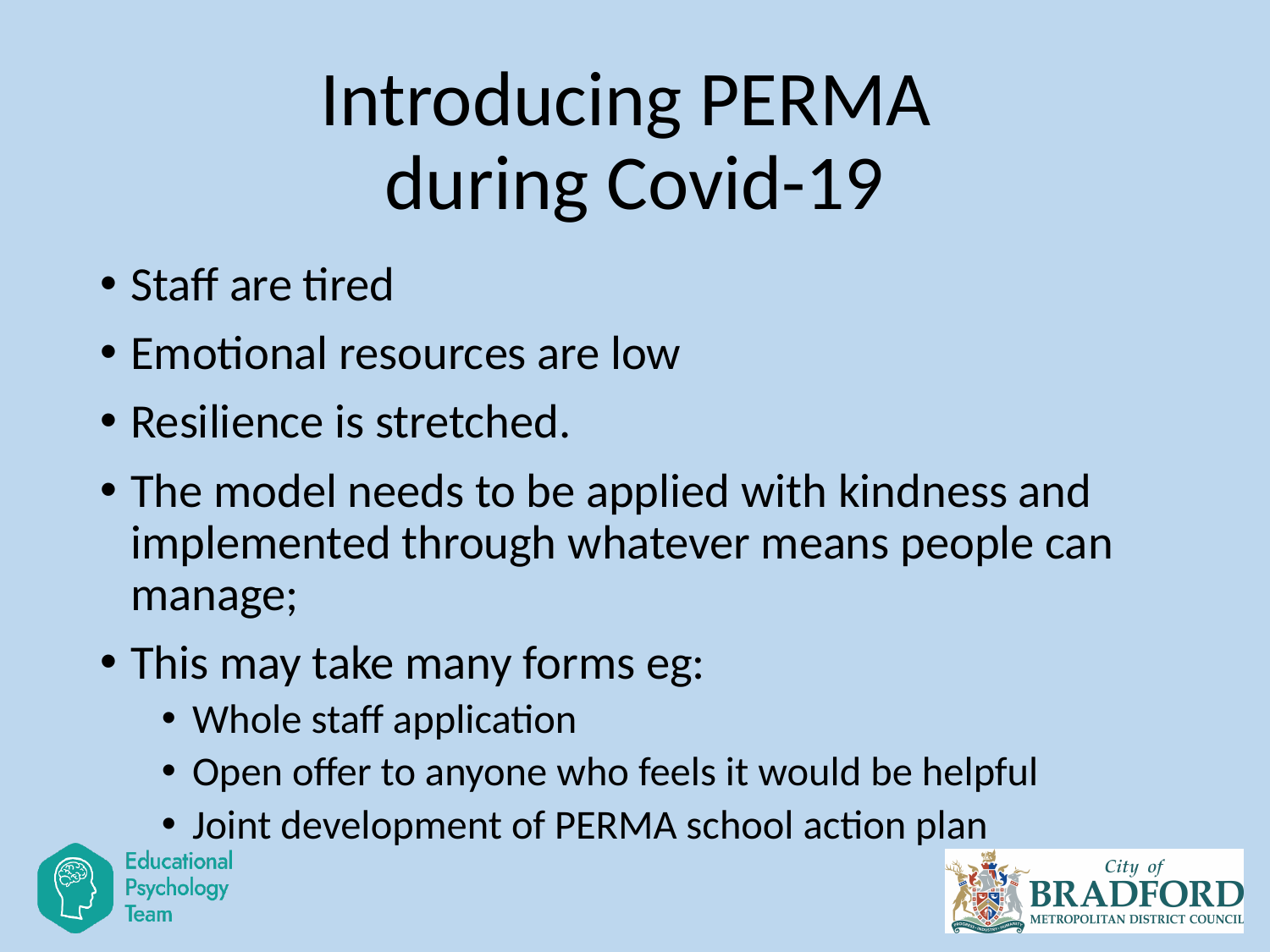

# Introducing PERMA during Covid-19
Staff are tired
Emotional resources are low
Resilience is stretched.
The model needs to be applied with kindness and implemented through whatever means people can manage;
This may take many forms eg:
Whole staff application
Open offer to anyone who feels it would be helpful
Joint development of PERMA school action plan